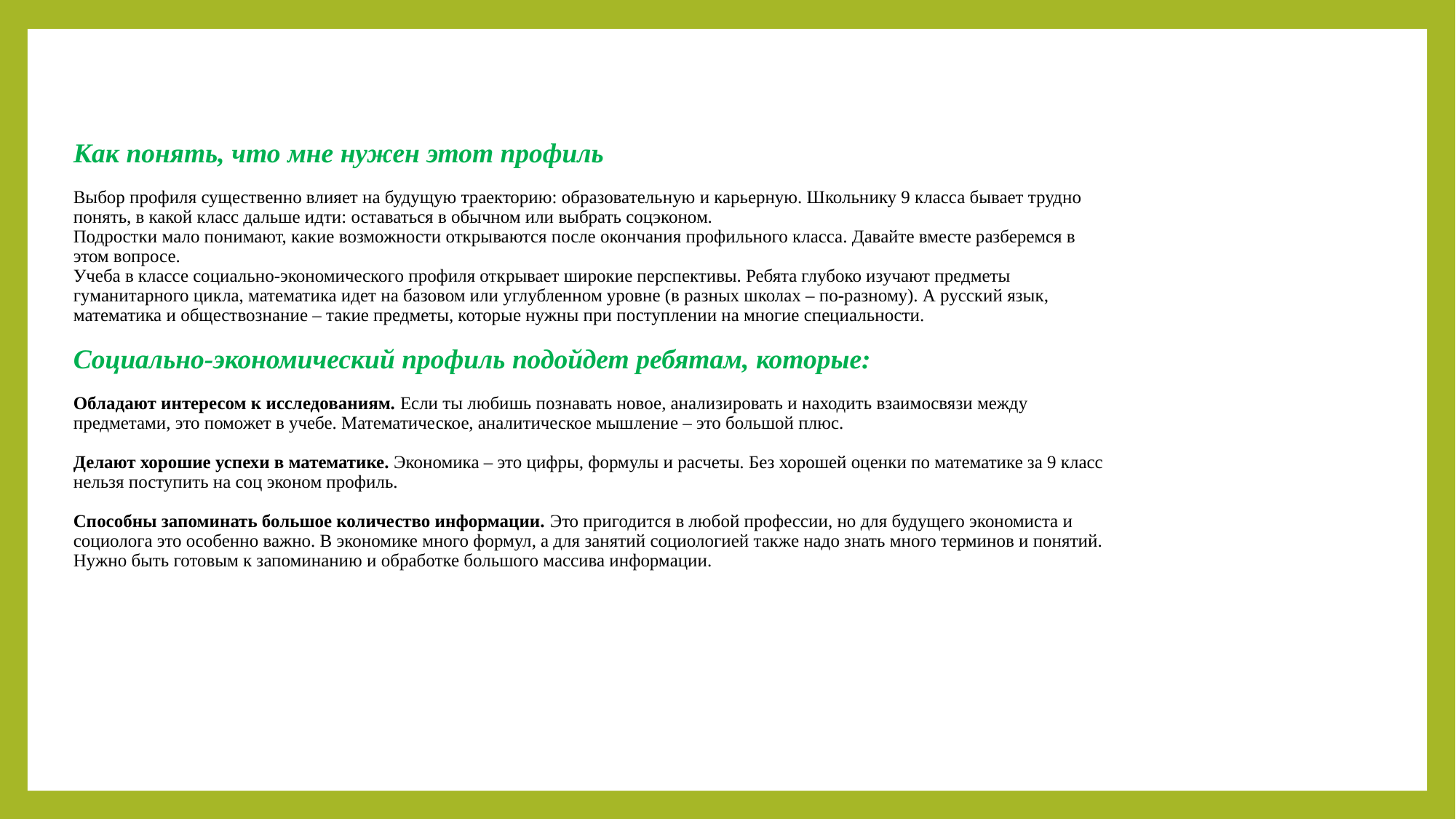

# Как понять, что мне нужен этот профиль Выбор профиля существенно влияет на будущую траекторию: образовательную и карьерную. Школьнику 9 класса бывает трудно понять, в какой класс дальше идти: оставаться в обычном или выбрать соцэконом. Подростки мало понимают, какие возможности открываются после окончания профильного класса. Давайте вместе разберемся в этом вопросе. Учеба в классе социально-экономического профиля открывает широкие перспективы. Ребята глубоко изучают предметы гуманитарного цикла, математика идет на базовом или углубленном уровне (в разных школах – по-разному). А русский язык, математика и обществознание – такие предметы, которые нужны при поступлении на многие специальности. Социально-экономический профиль подойдет ребятам, которые: Обладают интересом к исследованиям. Если ты любишь познавать новое, анализировать и находить взаимосвязи между предметами, это поможет в учебе. Математическое, аналитическое мышление – это большой плюс. Делают хорошие успехи в математике. Экономика – это цифры, формулы и расчеты. Без хорошей оценки по математике за 9 класс нельзя поступить на соц эконом профиль. Способны запоминать большое количество информации. Это пригодится в любой профессии, но для будущего экономиста и социолога это особенно важно. В экономике много формул, а для занятий социологией также надо знать много терминов и понятий. Нужно быть готовым к запоминанию и обработке большого массива информации.